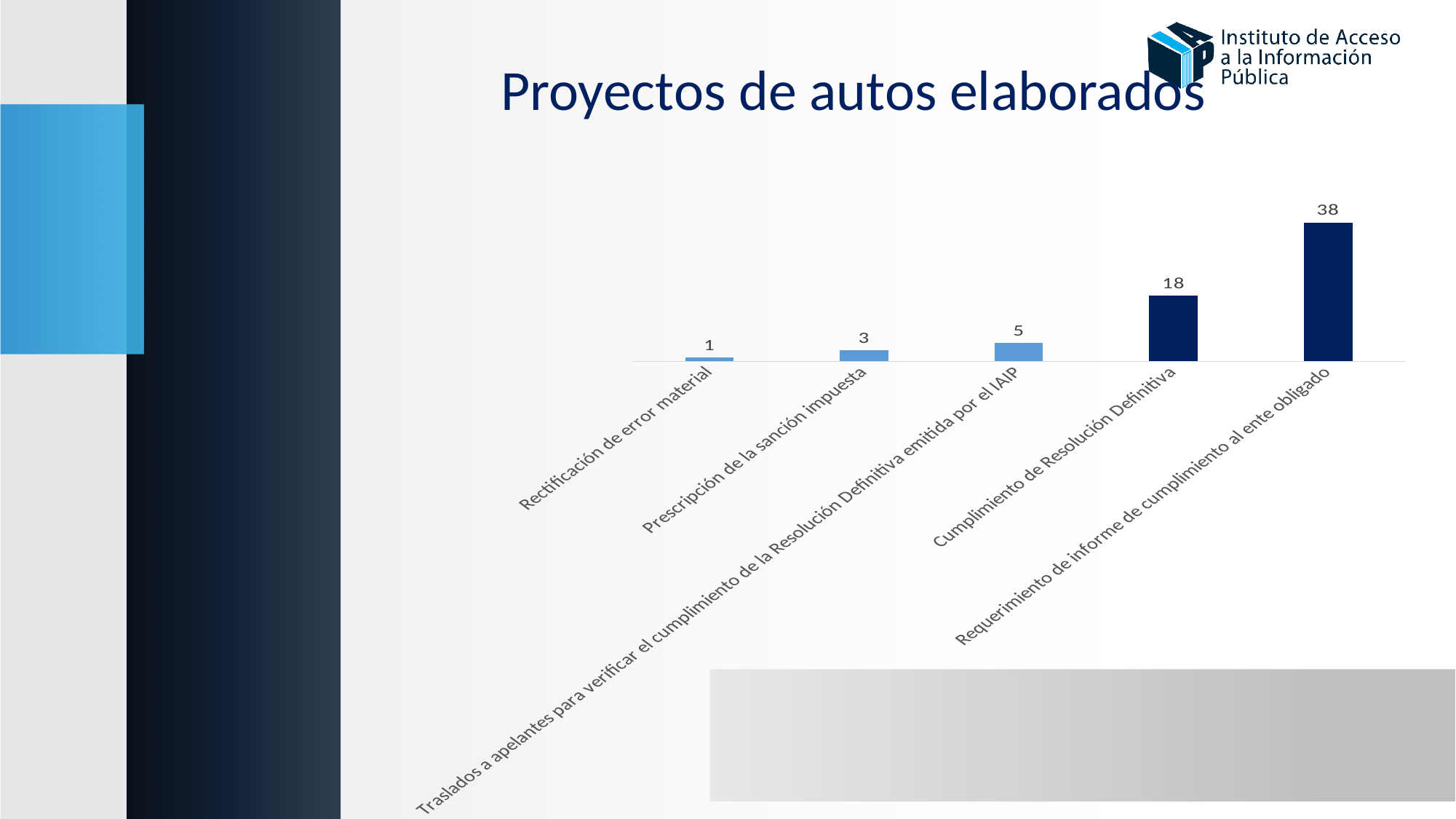

# Proyectos de autos elaborados

### Chart

| Category |  |
|---|---|
| Rectificación de error material | 1.0 |
| Prescripción de la sanción impuesta | 3.0 |
| Traslados a apelantes para verificar el cumplimiento de la Resolución Definitiva emitida por el IAIP | 5.0 |
| Cumplimiento de Resolución Definitiva | 18.0 |
| Requerimiento de informe de cumplimiento al ente obligado | 38.0 |